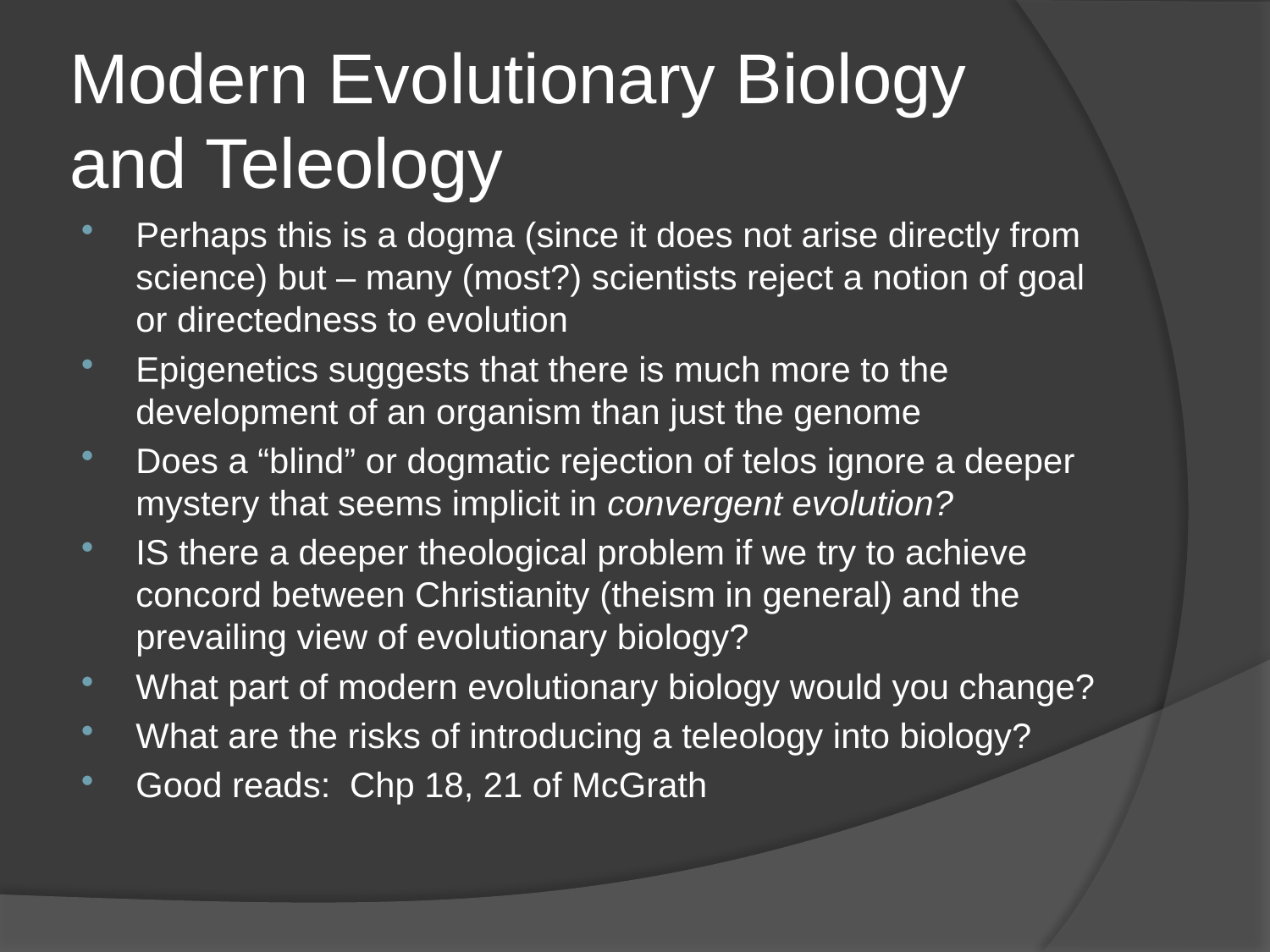

# Modern Evolutionary Biology and Teleology
Perhaps this is a dogma (since it does not arise directly from science) but – many (most?) scientists reject a notion of goal or directedness to evolution
Epigenetics suggests that there is much more to the development of an organism than just the genome
Does a “blind” or dogmatic rejection of telos ignore a deeper mystery that seems implicit in convergent evolution?
IS there a deeper theological problem if we try to achieve concord between Christianity (theism in general) and the prevailing view of evolutionary biology?
What part of modern evolutionary biology would you change?
What are the risks of introducing a teleology into biology?
Good reads:  Chp 18, 21 of McGrath